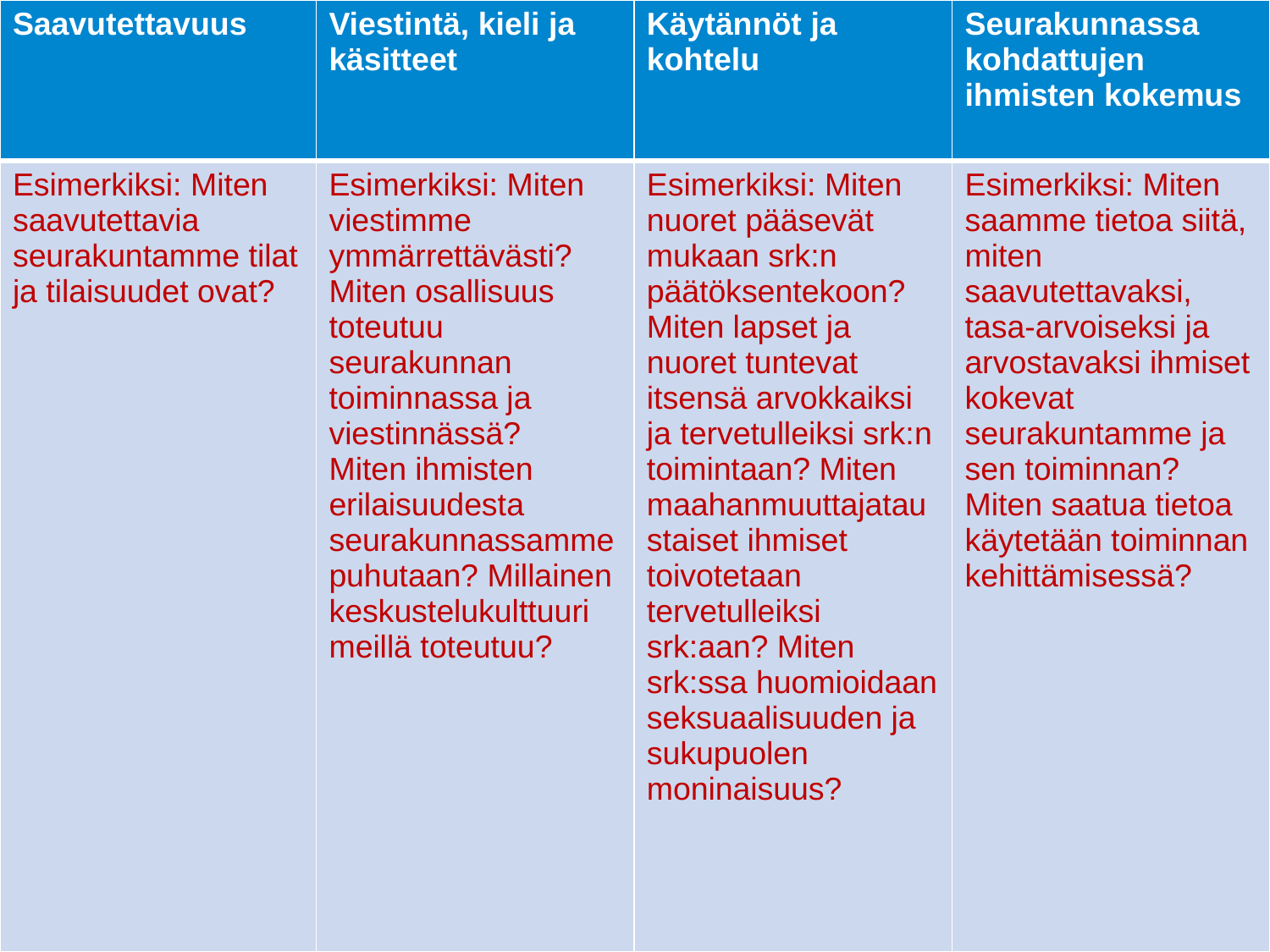

| Saavutettavuus | Viestintä, kieli ja käsitteet | Käytännöt ja kohtelu | Seurakunnassa kohdattujen ihmisten kokemus |
| --- | --- | --- | --- |
| Esimerkiksi: Miten saavutettavia seurakuntamme tilat ja tilaisuudet ovat? | Esimerkiksi: Miten viestimme ymmärrettävästi? Miten osallisuus toteutuu seurakunnan toiminnassa ja viestinnässä?   Miten ihmisten erilaisuudesta seurakunnassamme puhutaan? Millainen keskustelukulttuuri meillä toteutuu? | Esimerkiksi: Miten nuoret pääsevät mukaan srk:n päätöksentekoon? Miten lapset ja nuoret tuntevat itsensä arvokkaiksi ja tervetulleiksi srk:n toimintaan? Miten maahanmuuttajataustaiset ihmiset toivotetaan tervetulleiksi srk:aan? Miten srk:ssa huomioidaan seksuaalisuuden ja sukupuolen moninaisuus? | Esimerkiksi: Miten saamme tietoa siitä, miten saavutettavaksi, tasa-arvoiseksi ja arvostavaksi ihmiset kokevat seurakuntamme ja sen toiminnan? Miten saatua tietoa käytetään toiminnan kehittämisessä? |
16.10.2023

4